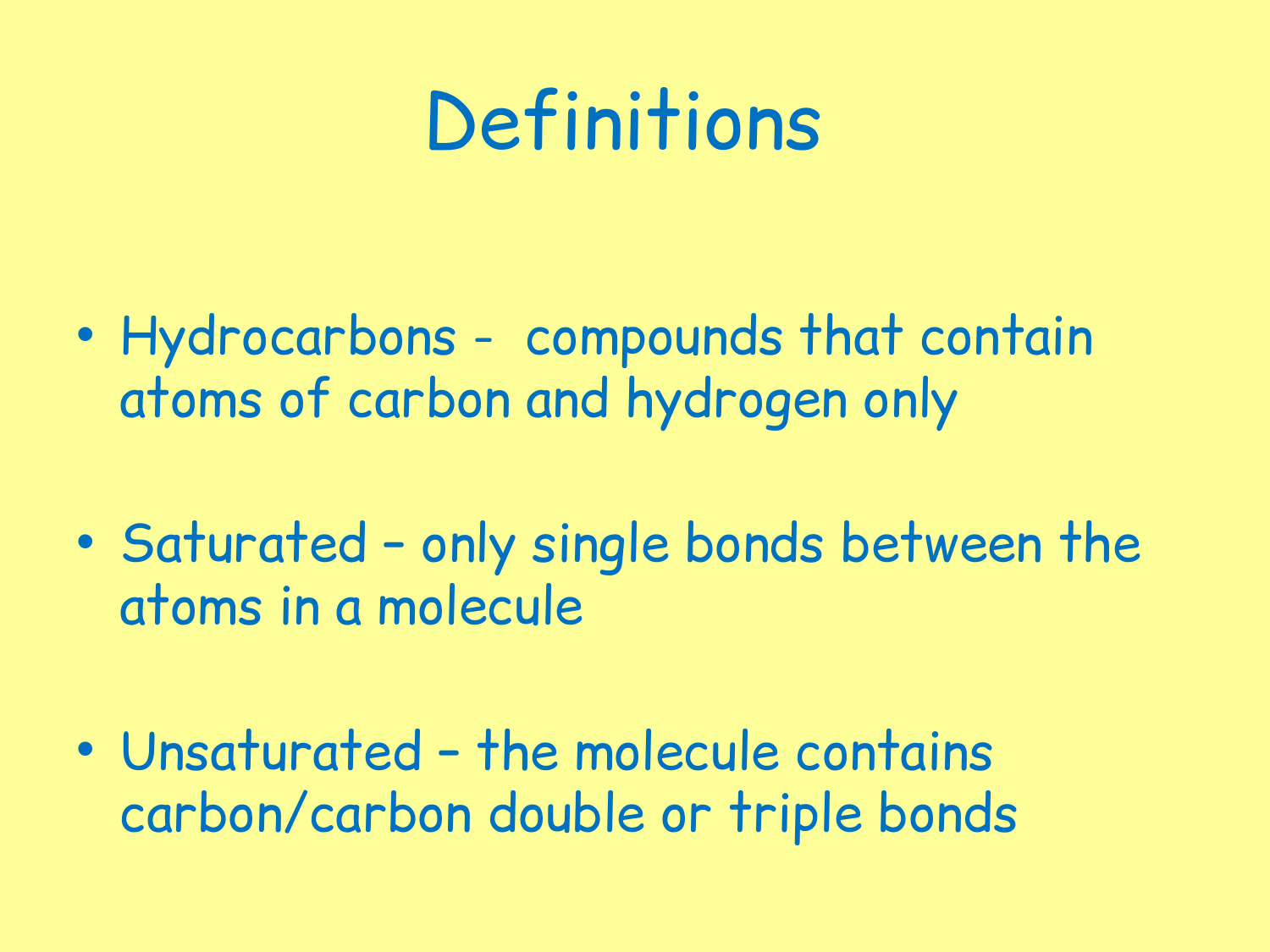

# Definitions
Hydrocarbons -  compounds that contain atoms of carbon and hydrogen only

Saturated – only single bonds between the atoms in a molecule

Unsaturated – the molecule contains carbon/carbon double or triple bonds